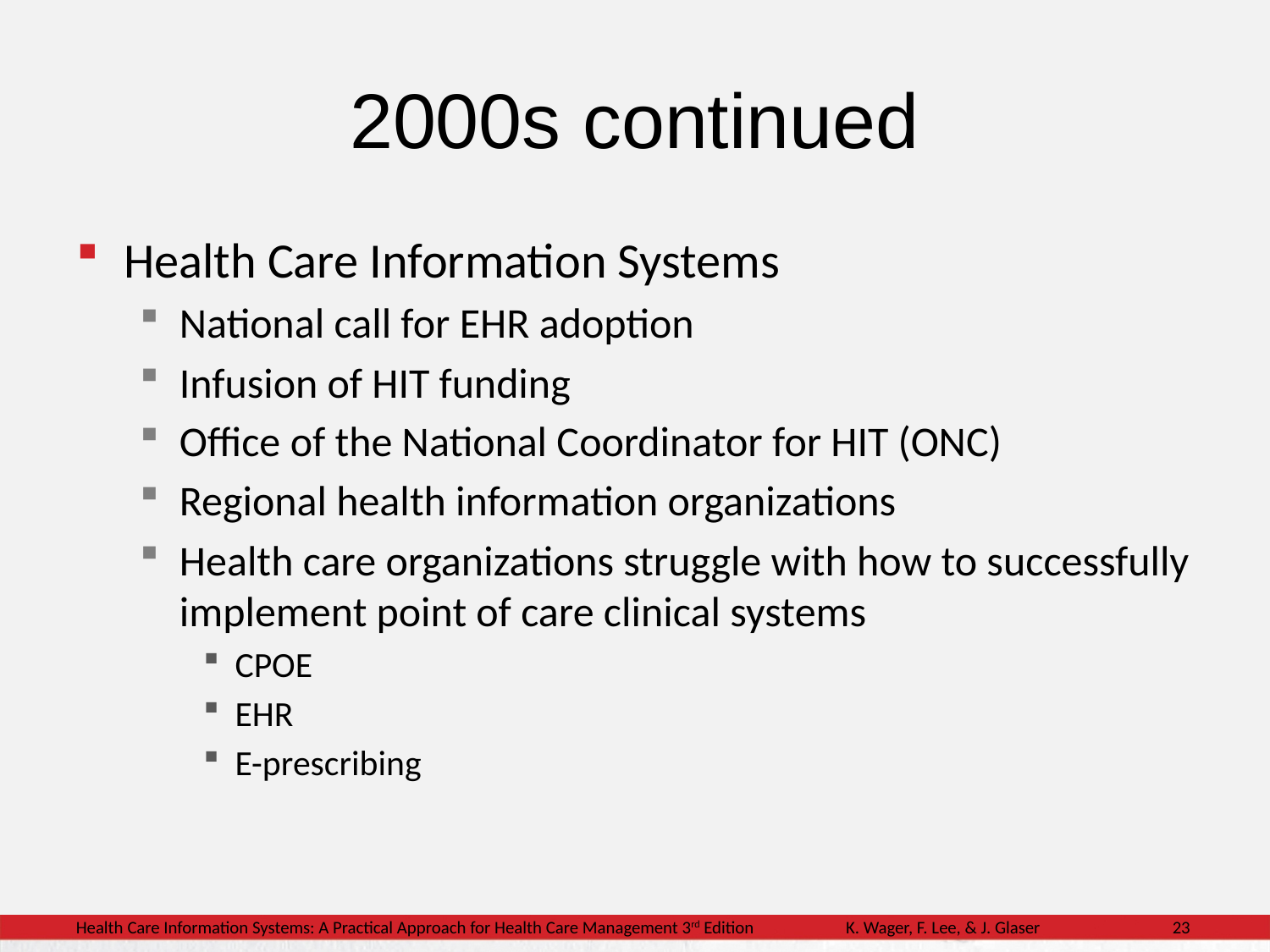

# 2000s continued
Health Care Information Systems
National call for EHR adoption
Infusion of HIT funding
Office of the National Coordinator for HIT (ONC)
Regional health information organizations
Health care organizations struggle with how to successfully implement point of care clinical systems
CPOE
EHR
E-prescribing